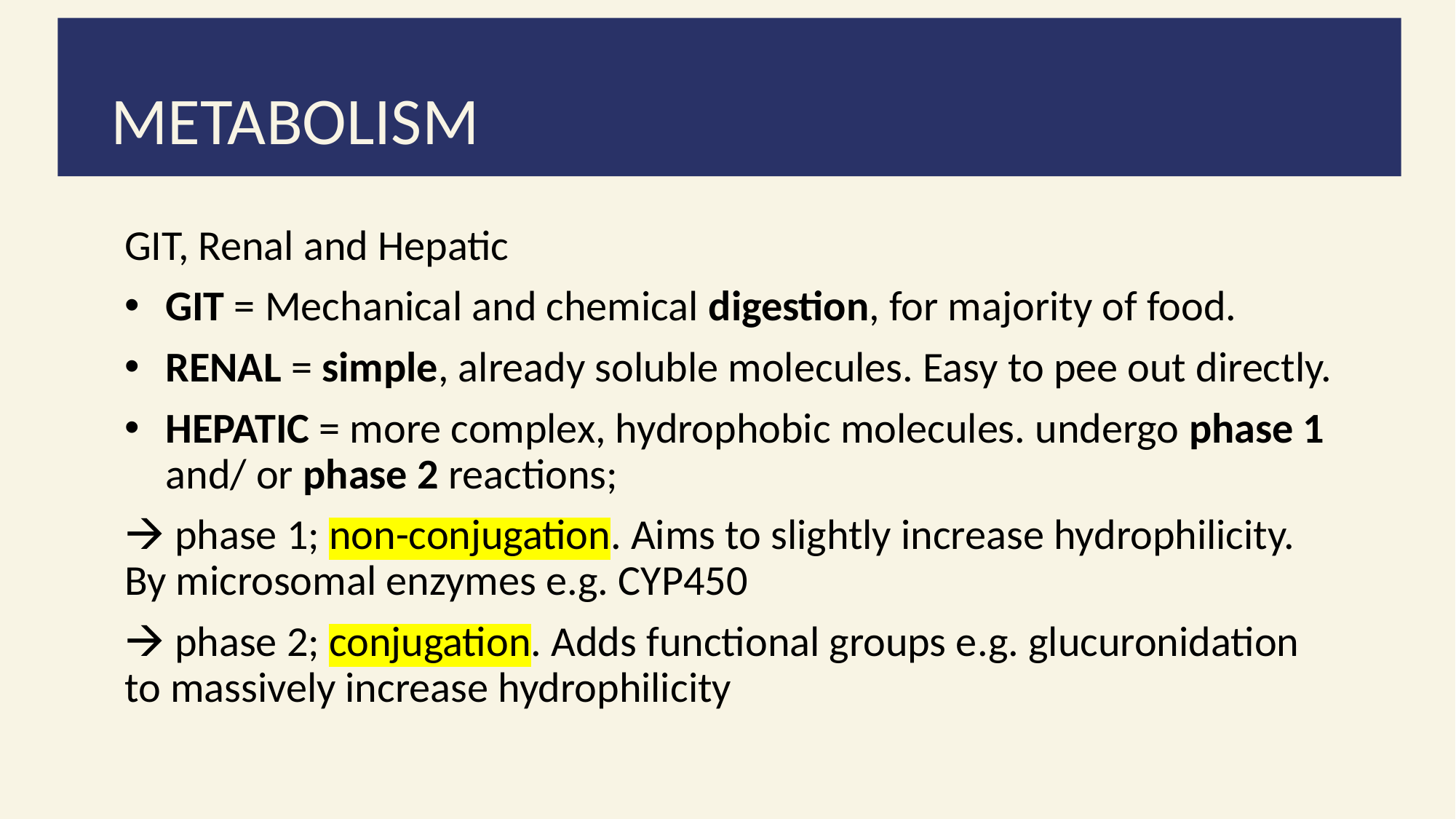

# METABOLISM
GIT, Renal and Hepatic
GIT = Mechanical and chemical digestion, for majority of food.
RENAL = simple, already soluble molecules. Easy to pee out directly.
HEPATIC = more complex, hydrophobic molecules. undergo phase 1 and/ or phase 2 reactions;
🡪 phase 1; non-conjugation. Aims to slightly increase hydrophilicity. By microsomal enzymes e.g. CYP450
🡪 phase 2; conjugation. Adds functional groups e.g. glucuronidation to massively increase hydrophilicity